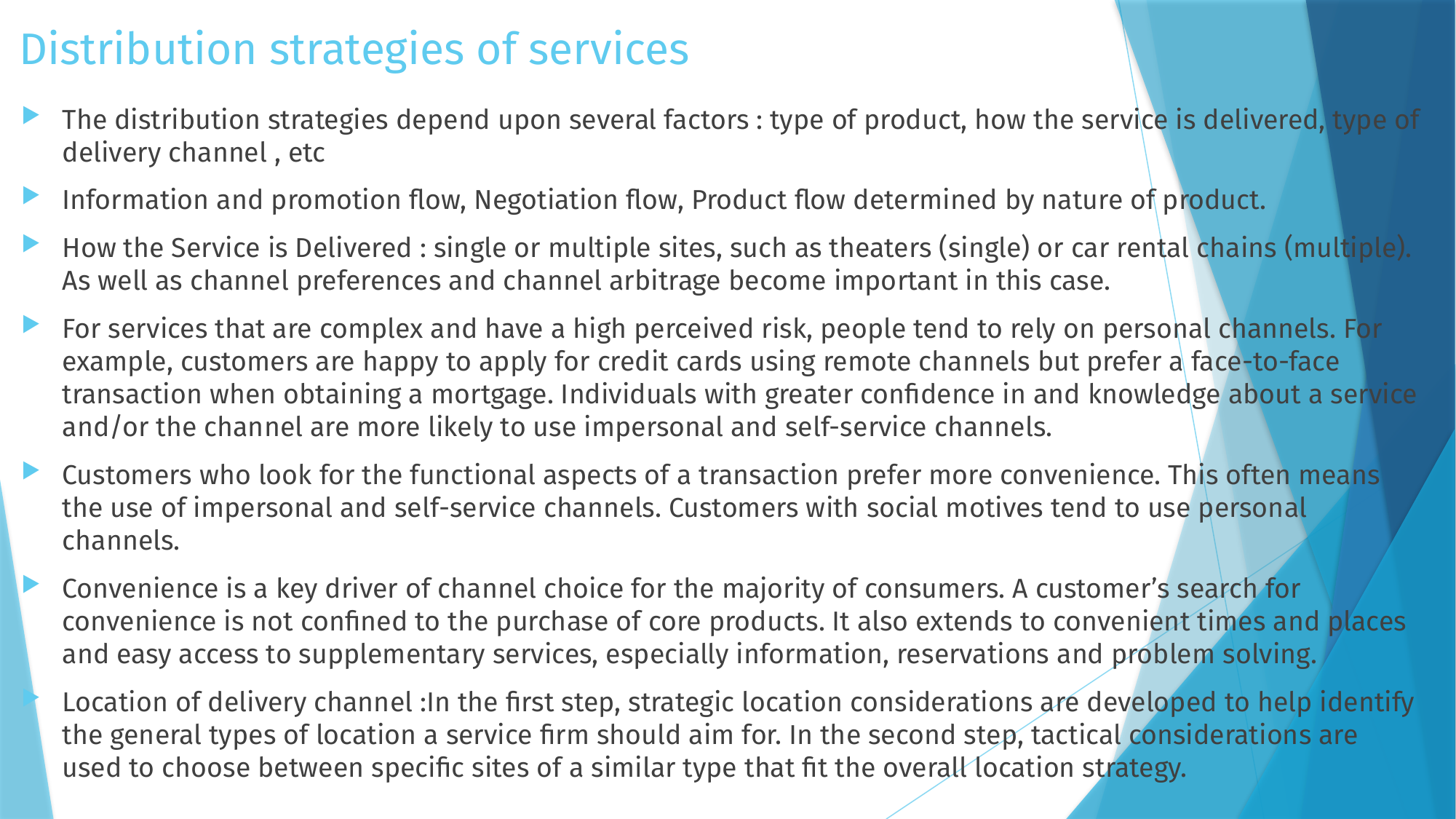

# Distribution strategies of services
The distribution strategies depend upon several factors : type of product, how the service is delivered, type of delivery channel , etc
Information and promotion flow, Negotiation flow, Product flow determined by nature of product.
How the Service is Delivered : single or multiple sites, such as theaters (single) or car rental chains (multiple).  As well as channel preferences and channel arbitrage become important in this case.
For services that are complex and have a high perceived risk, people tend to rely on personal channels. For example, customers are happy to apply for credit cards using remote channels but prefer a face-to-face transaction when obtaining a mortgage. Individuals with greater confidence in and knowledge about a service and/or the channel are more likely to use impersonal and self-service channels.
Customers who look for the functional aspects of a transaction prefer more convenience. This often means the use of impersonal and self-service channels. Customers with social motives tend to use personal channels.
Convenience is a key driver of channel choice for the majority of consumers. A customer’s search for convenience is not confined to the purchase of core products. It also extends to convenient times and places and easy access to supplementary services, especially information, reservations and problem solving.
Location of delivery channel :In the first step, strategic location considerations are developed to help identify the general types of location a service firm should aim for. In the second step, tactical considerations are used to choose between specific sites of a similar type that fit the overall location strategy.